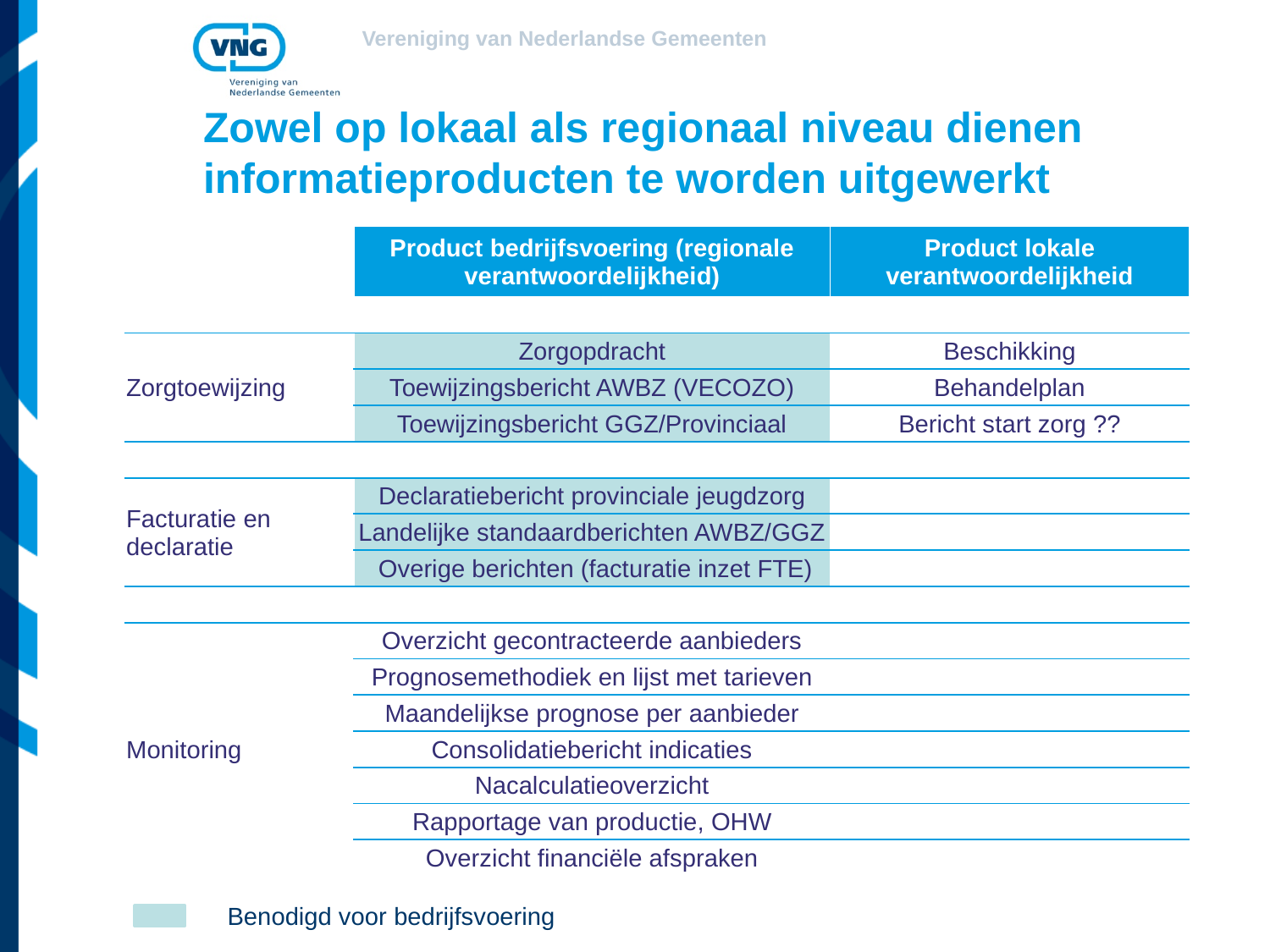

# Zowel op lokaal als regionaal niveau dienen informatieproducten te worden uitgewerkt
|  | Product bedrijfsvoering (regionale verantwoordelijkheid) | Product lokale verantwoordelijkheid |
| --- | --- | --- |
|  |  |  |
| Zorgtoewijzing | Zorgopdracht | Beschikking |
|  | Toewijzingsbericht AWBZ (VECOZO) | Behandelplan |
|  | Toewijzingsbericht GGZ/Provinciaal | Bericht start zorg ?? |
|  |  |  |
| Facturatie en declaratie | Declaratiebericht provinciale jeugdzorg |  |
|  | Landelijke standaardberichten AWBZ/GGZ |  |
|  | Overige berichten (facturatie inzet FTE) |  |
|  |  |  |
| Monitoring | Overzicht gecontracteerde aanbieders |  |
|  | Prognosemethodiek en lijst met tarieven |  |
|  | Maandelijkse prognose per aanbieder |  |
|  | Consolidatiebericht indicaties |  |
|  | Nacalculatieoverzicht |  |
|  | Rapportage van productie, OHW |  |
|  | Overzicht financiële afspraken |  |

Benodigd voor bedrijfsvoering